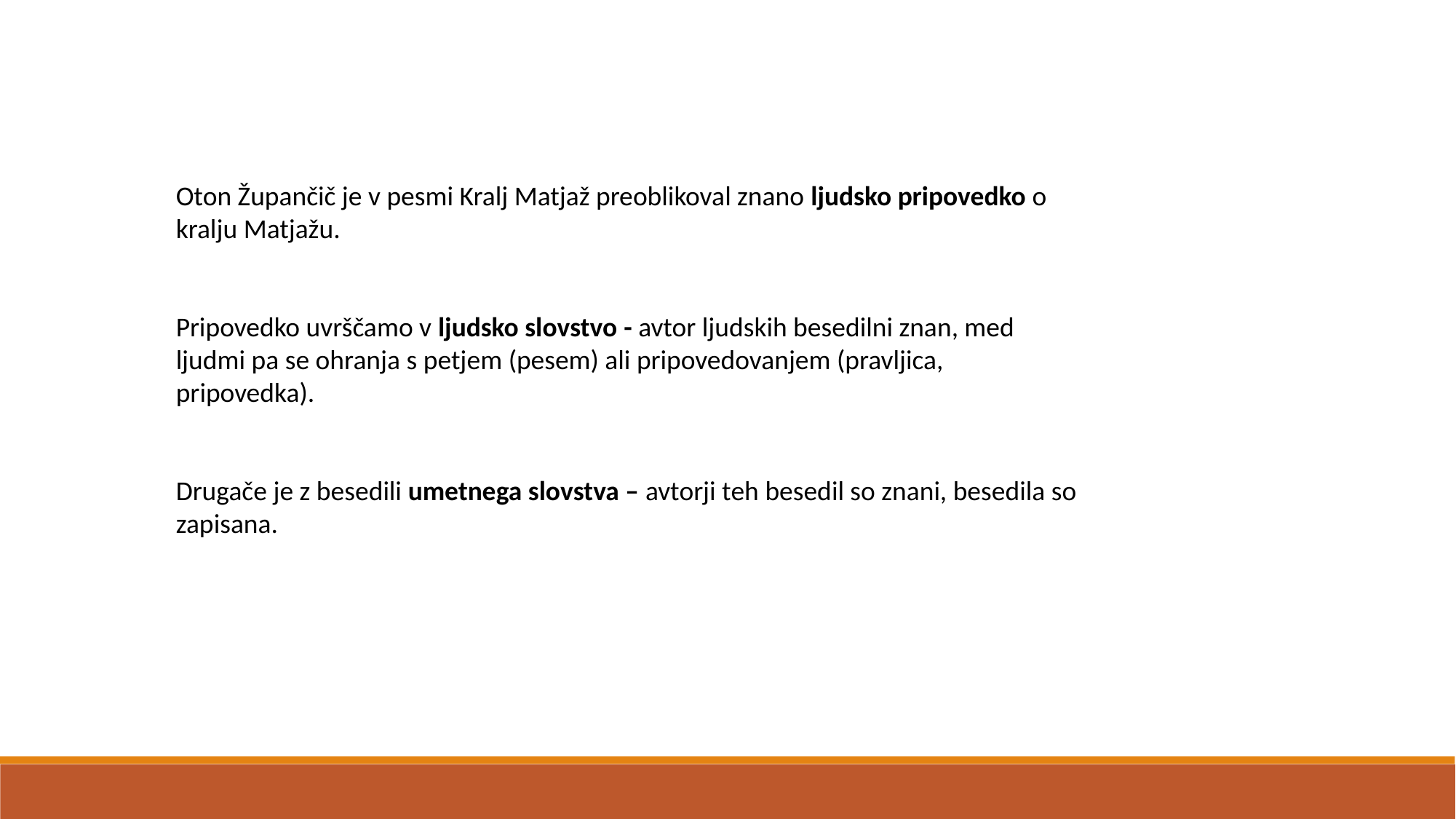

Oton Župančič je v pesmi Kralj Matjaž preoblikoval znano ljudsko pripovedko o kralju Matjažu.

Pripovedko uvrščamo v ljudsko slovstvo - avtor ljudskih besedilni znan, med ljudmi pa se ohranja s petjem (pesem) ali pripovedovanjem (pravljica, pripovedka).

Drugače je z besedili umetnega slovstva – avtorji teh besedil so znani, besedila so zapisana.